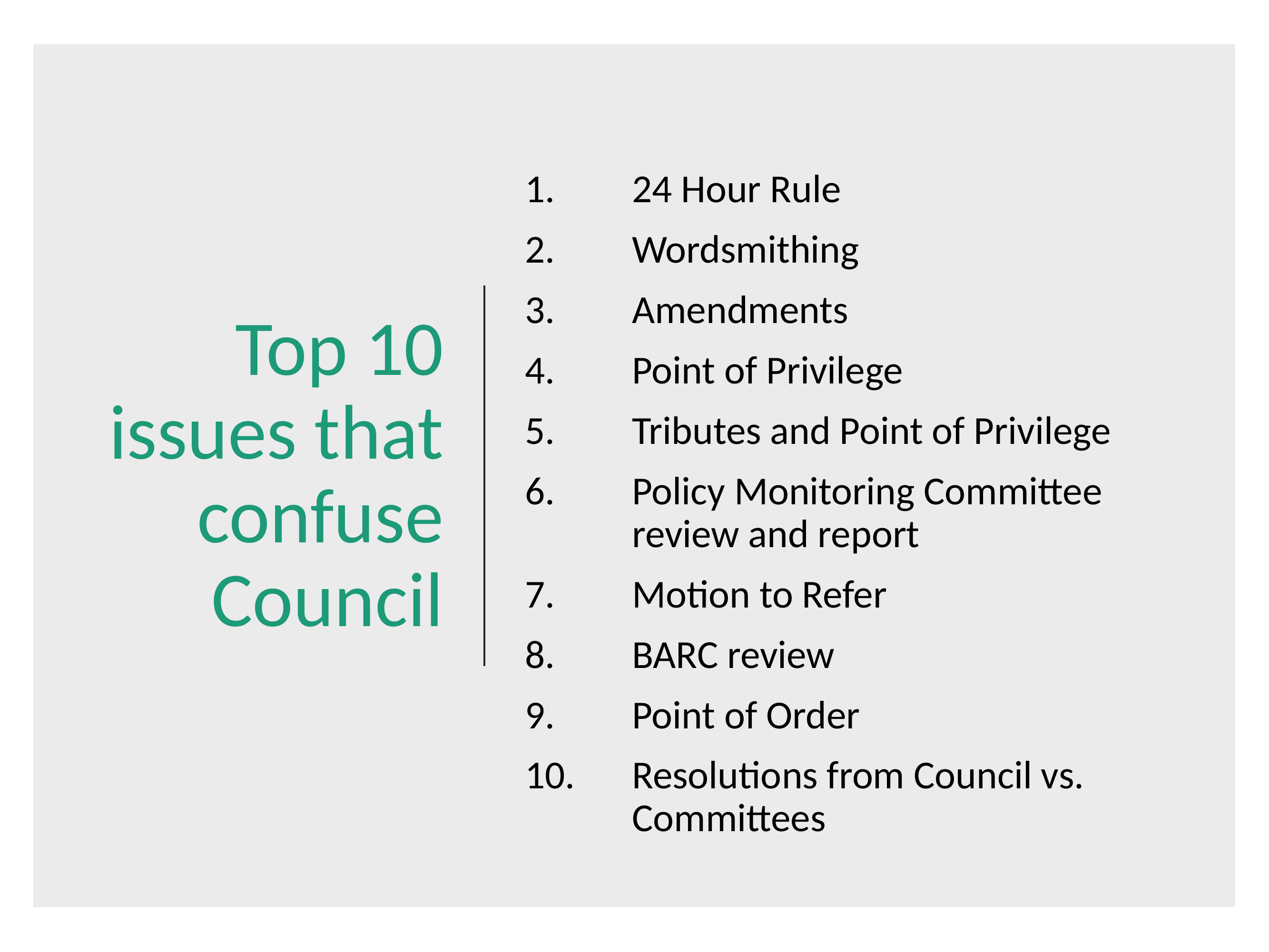

# Top 10 issues that confuse Council
24 Hour Rule
Wordsmithing
Amendments
Point of Privilege
Tributes and Point of Privilege
Policy Monitoring Committee review and report
Motion to Refer
BARC review
Point of Order
Resolutions from Council vs. Committees